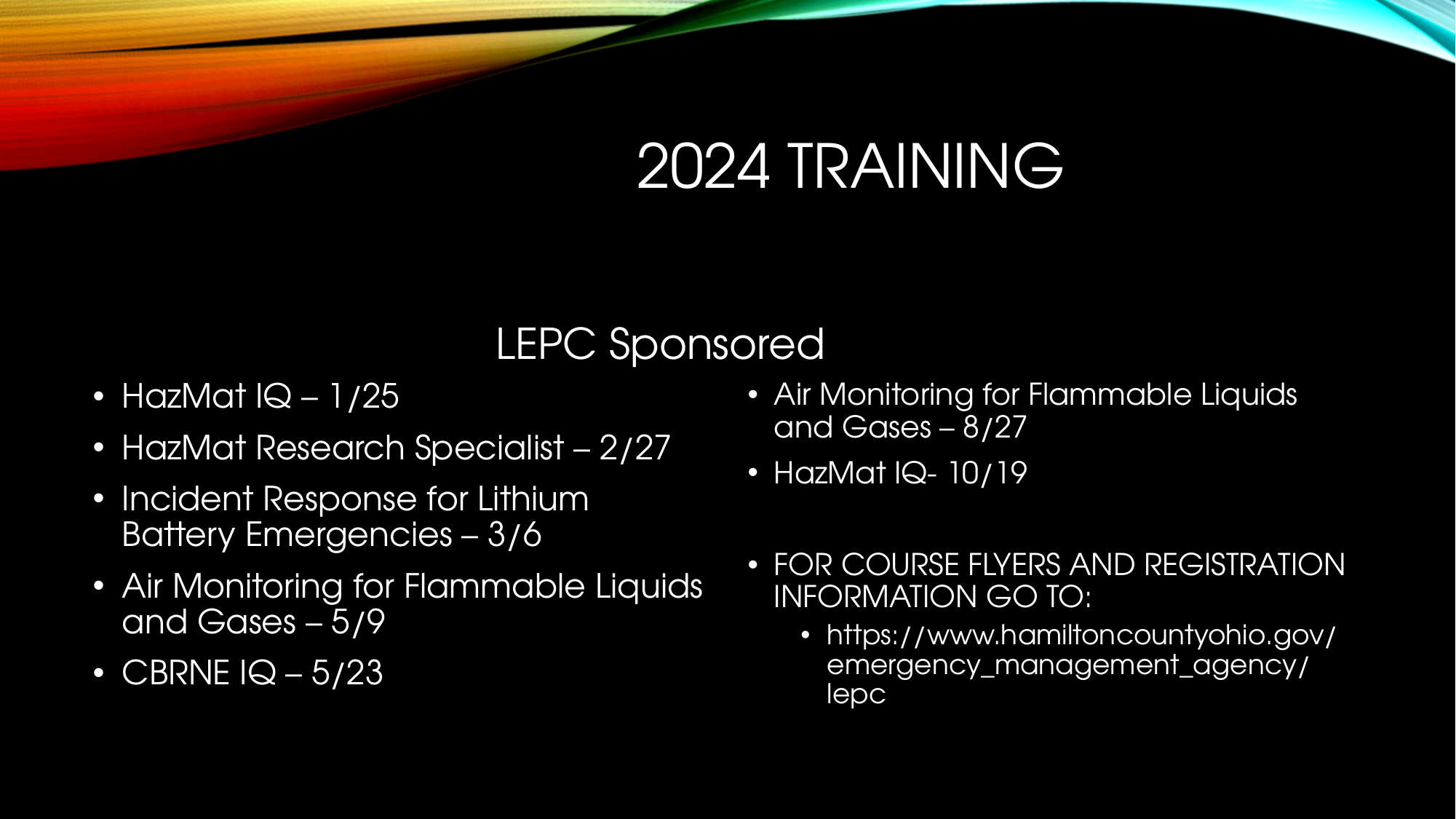

# 2024 Training
LEPC Sponsored
HazMat IQ – 1/25
HazMat Research Specialist – 2/27
Incident Response for Lithium Battery Emergencies – 3/6
Air Monitoring for Flammable Liquids and Gases – 5/9
CBRNE IQ – 5/23
Air Monitoring for Flammable Liquids and Gases – 8/27
HazMat IQ- 10/19

FOR COURSE FLYERS AND REGISTRATION INFORMATION GO TO:
https://www.hamiltoncountyohio.gov/emergency_management_agency/lepc